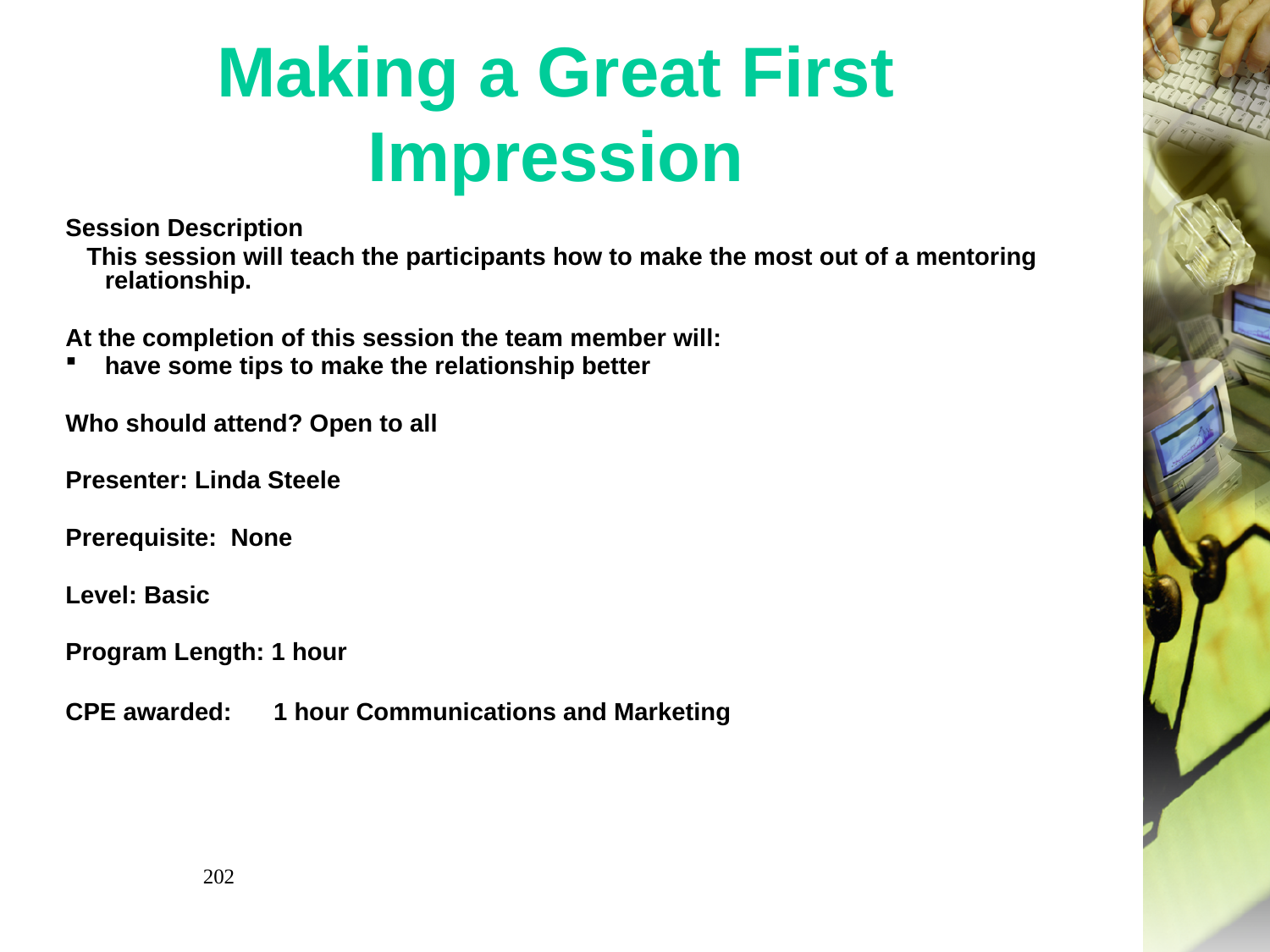

# Making a Great First Impression
Session Description
   This session will teach the participants how to make the most out of a mentoring relationship.

At the completion of this session the team member will:
have some tips to make the relationship better

Who should attend? Open to all

Presenter: Linda Steele

Prerequisite:  None

Level: Basic

Program Length: 1 hour

CPE awarded:      1 hour Communications and Marketing

202